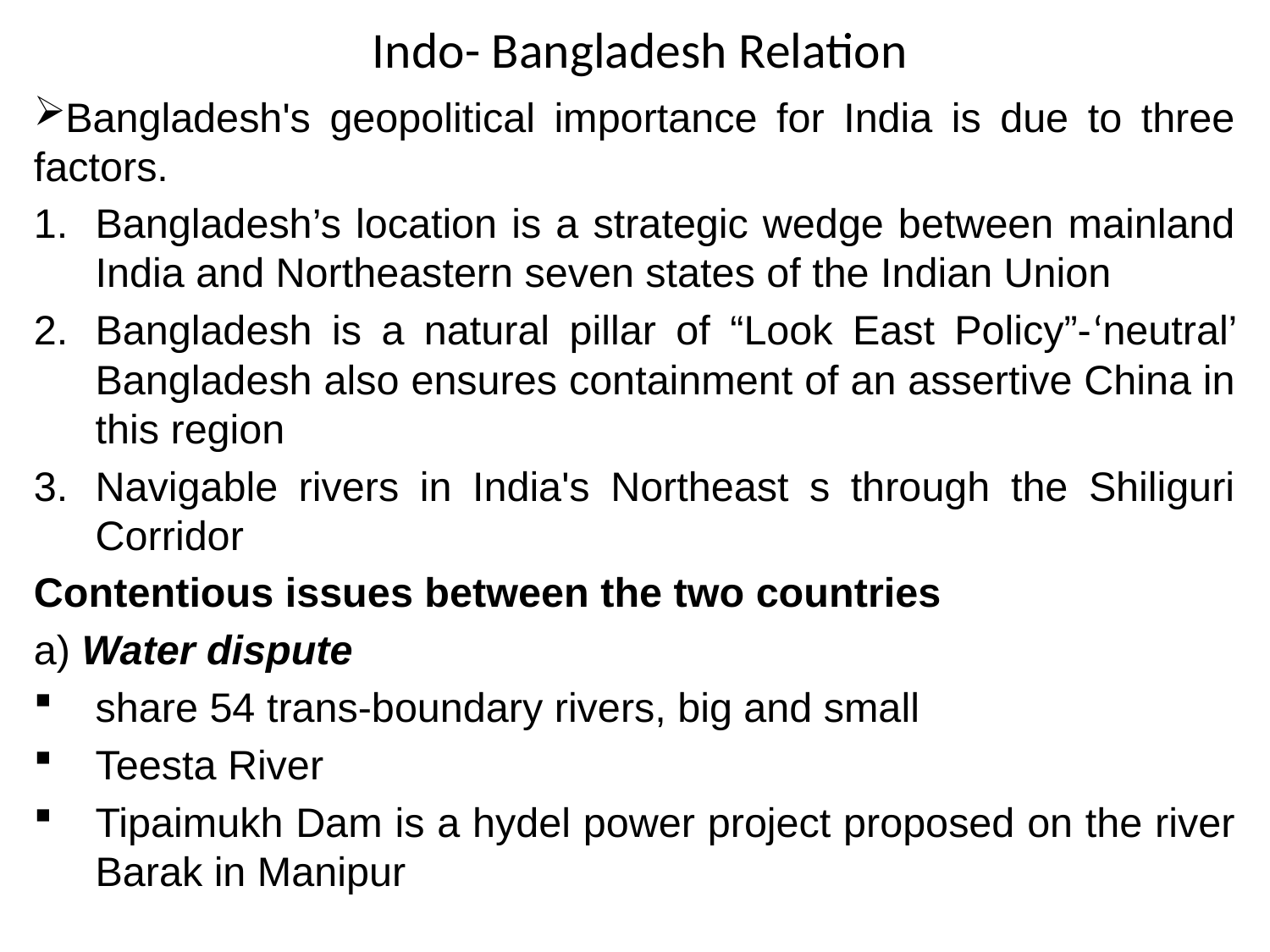

# Indo- Bangladesh Relation
Bangladesh's geopolitical importance for India is due to three factors.
Bangladesh’s location is a strategic wedge between mainland India and Northeastern seven states of the Indian Union
Bangladesh is a natural pillar of “Look East Policy”-‘neutral’ Bangladesh also ensures containment of an assertive China in this region
Navigable rivers in India's Northeast s through the Shiliguri Corridor
Contentious issues between the two countries
a) Water dispute
share 54 trans-boundary rivers, big and small
Teesta River
Tipaimukh Dam is a hydel power project proposed on the river Barak in Manipur